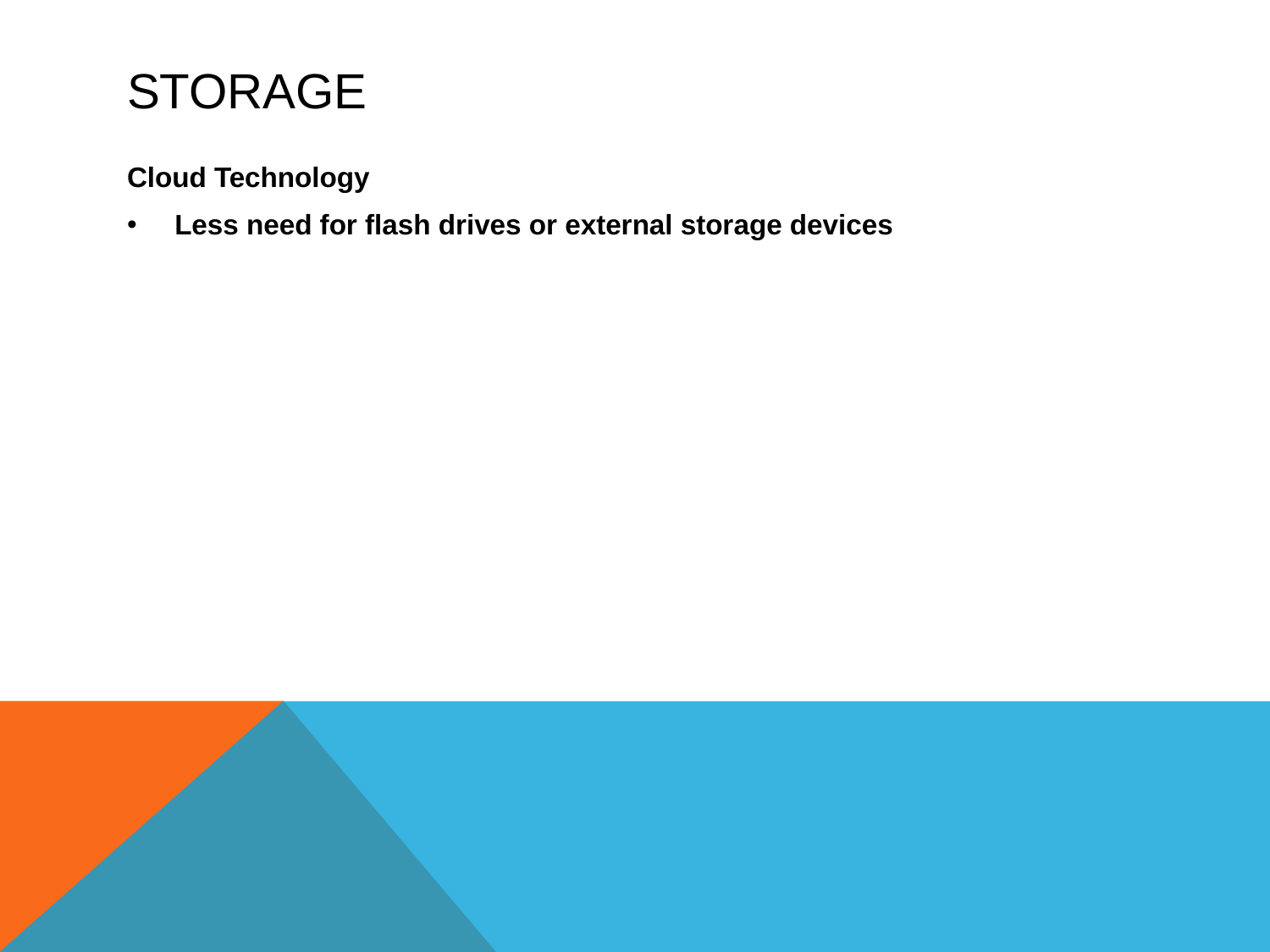

# Storage
Cloud Technology
Less need for flash drives or external storage devices